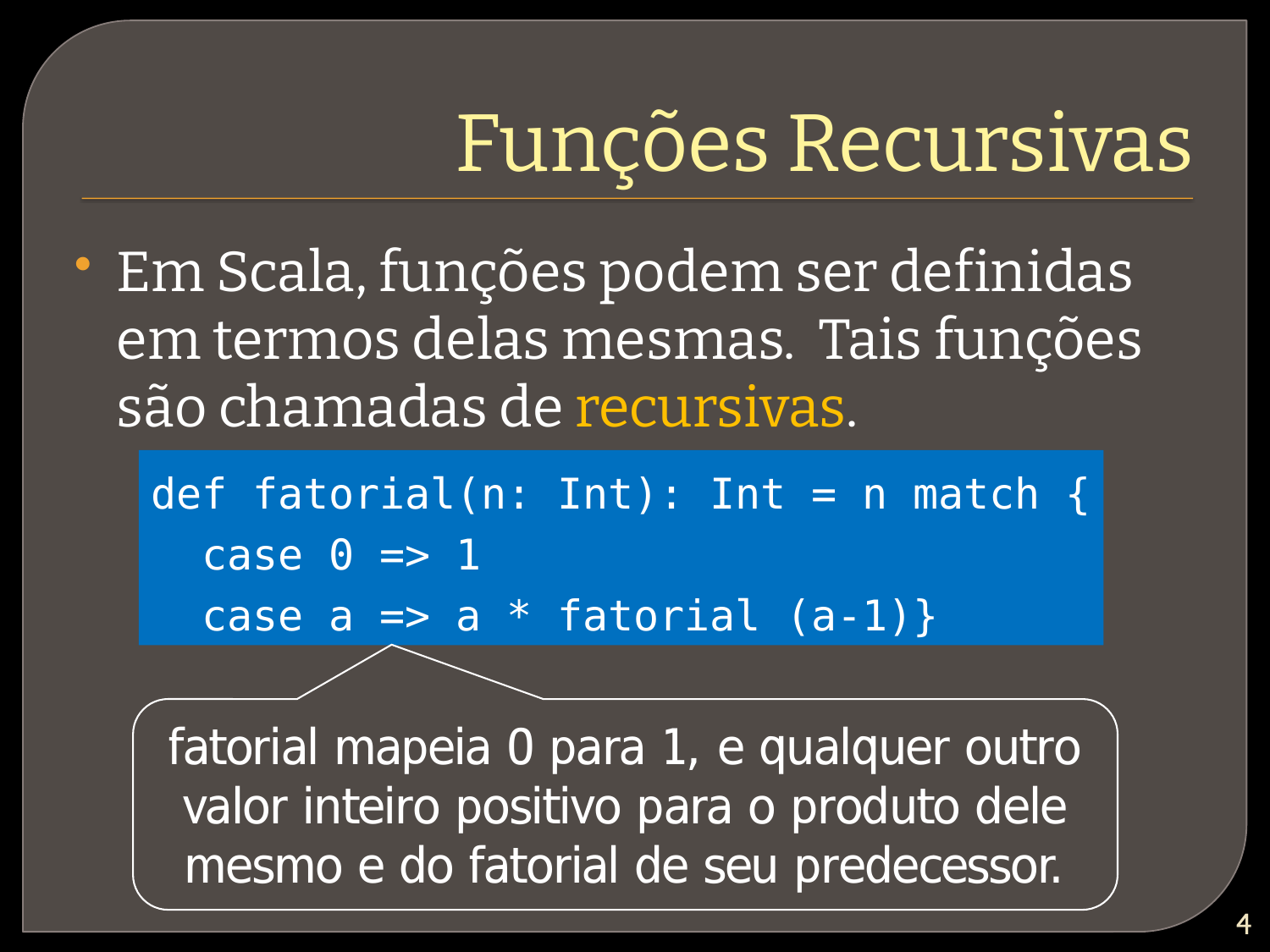

# Funções Recursivas
Em Scala, funções podem ser definidas em termos delas mesmas.  Tais funções são chamadas de recursivas.

def fatorial(n: Int): Int = n match {
  case 0 => 1
  case a => a * fatorial (a-1)}
fatorial mapeia 0 para 1, e qualquer outro valor inteiro positivo para o produto dele mesmo e do fatorial de seu predecessor.
4